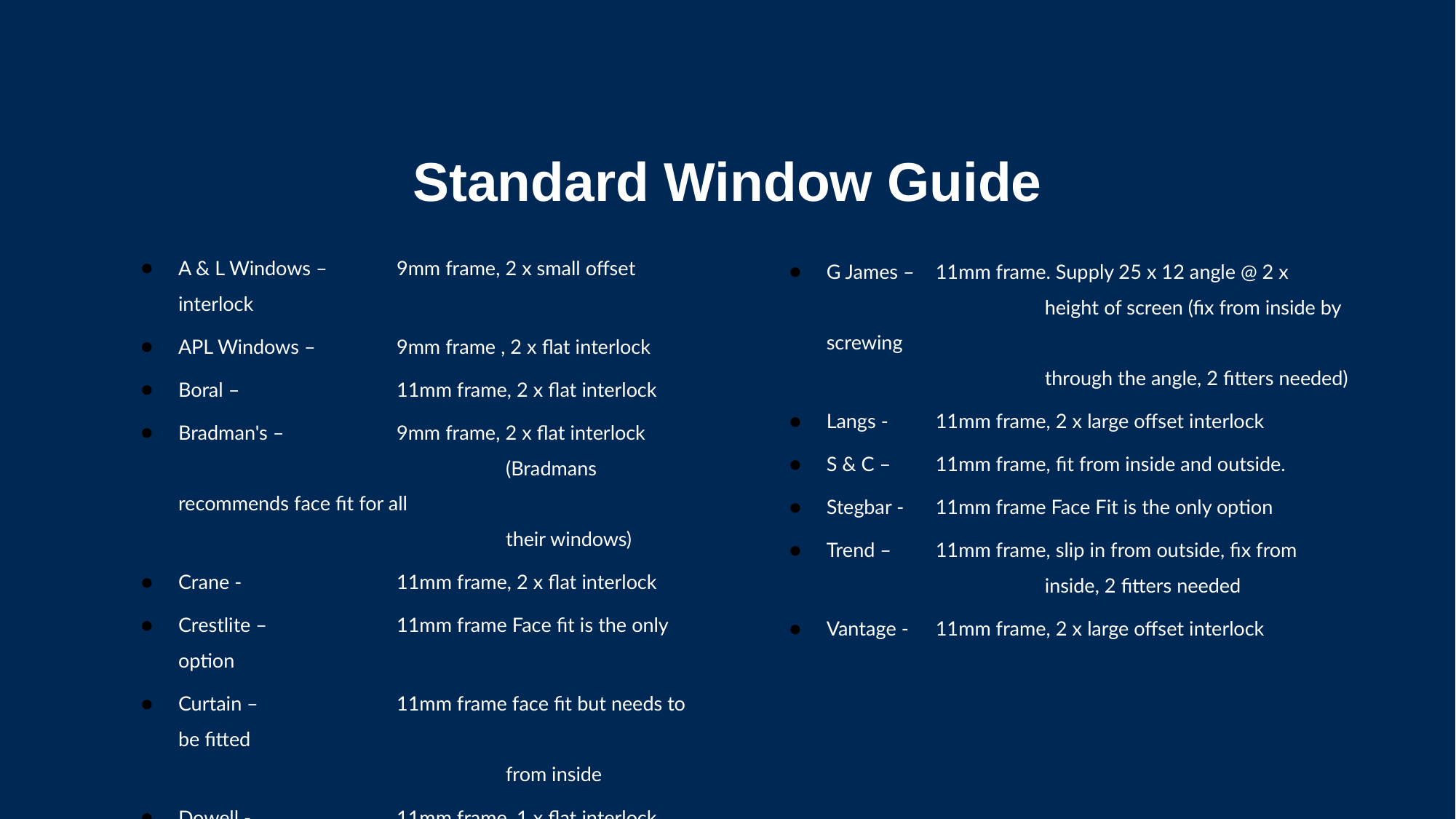

# Standard Window Guide
A & L Windows –	9mm frame, 2 x small offset interlock
APL Windows –    	9mm frame , 2 x flat interlock
Boral –                     	11mm frame, 2 x flat interlock
Bradman's –            	9mm frame, 2 x flat interlock
			(Bradmans recommends face fit for all
			their windows)
Crane -                    	11mm frame, 2 x flat interlock
Crestlite –             	11mm frame Face fit is the only option
Curtain –                	11mm frame face fit but needs to be fitted
			from inside
Dowell -                   	11mm frame, 1 x flat interlock
G James –  	11mm frame. Supply 25 x 12 angle @ 2 x
		height of screen (fix from inside by screwing
		through the angle, 2 fitters needed)
Langs -      	11mm frame, 2 x large offset interlock
S & C –    	11mm frame, fit from inside and outside.
Stegbar -	11mm frame Face Fit is the only option
Trend –    	11mm frame, slip in from outside, fix from
		inside, 2 fitters needed
Vantage -  	11mm frame, 2 x large offset interlock